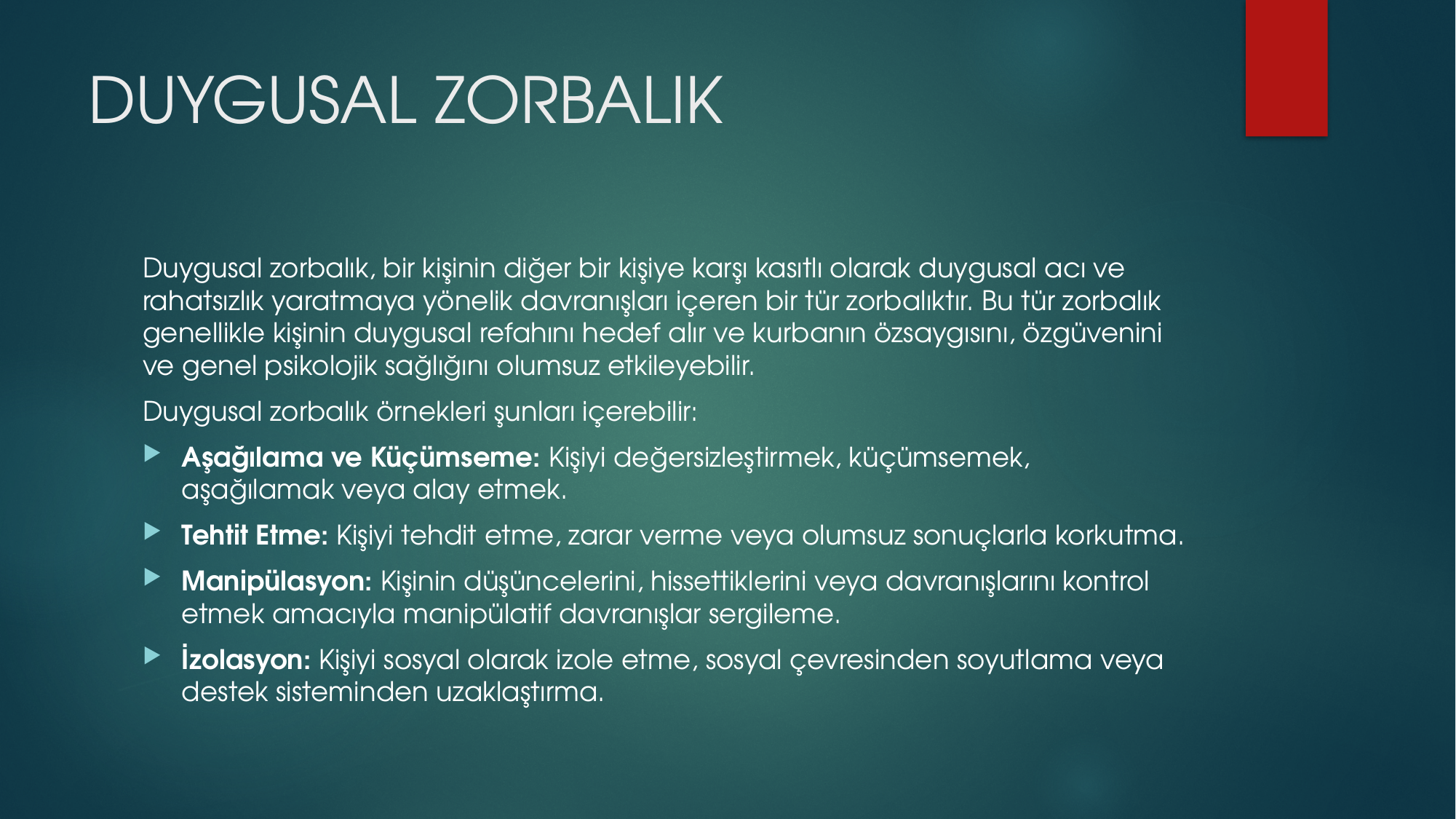

# DUYGUSAL ZORBALIK
Duygusal zorbalık, bir kişinin diğer bir kişiye karşı kasıtlı olarak duygusal acı ve rahatsızlık yaratmaya yönelik davranışları içeren bir tür zorbalıktır. Bu tür zorbalık genellikle kişinin duygusal refahını hedef alır ve kurbanın özsaygısını, özgüvenini ve genel psikolojik sağlığını olumsuz etkileyebilir.
Duygusal zorbalık örnekleri şunları içerebilir:
Aşağılama ve Küçümseme: Kişiyi değersizleştirmek, küçümsemek, aşağılamak veya alay etmek.
Tehtit Etme: Kişiyi tehdit etme, zarar verme veya olumsuz sonuçlarla korkutma.
Manipülasyon: Kişinin düşüncelerini, hissettiklerini veya davranışlarını kontrol etmek amacıyla manipülatif davranışlar sergileme.
İzolasyon: Kişiyi sosyal olarak izole etme, sosyal çevresinden soyutlama veya destek sisteminden uzaklaştırma.